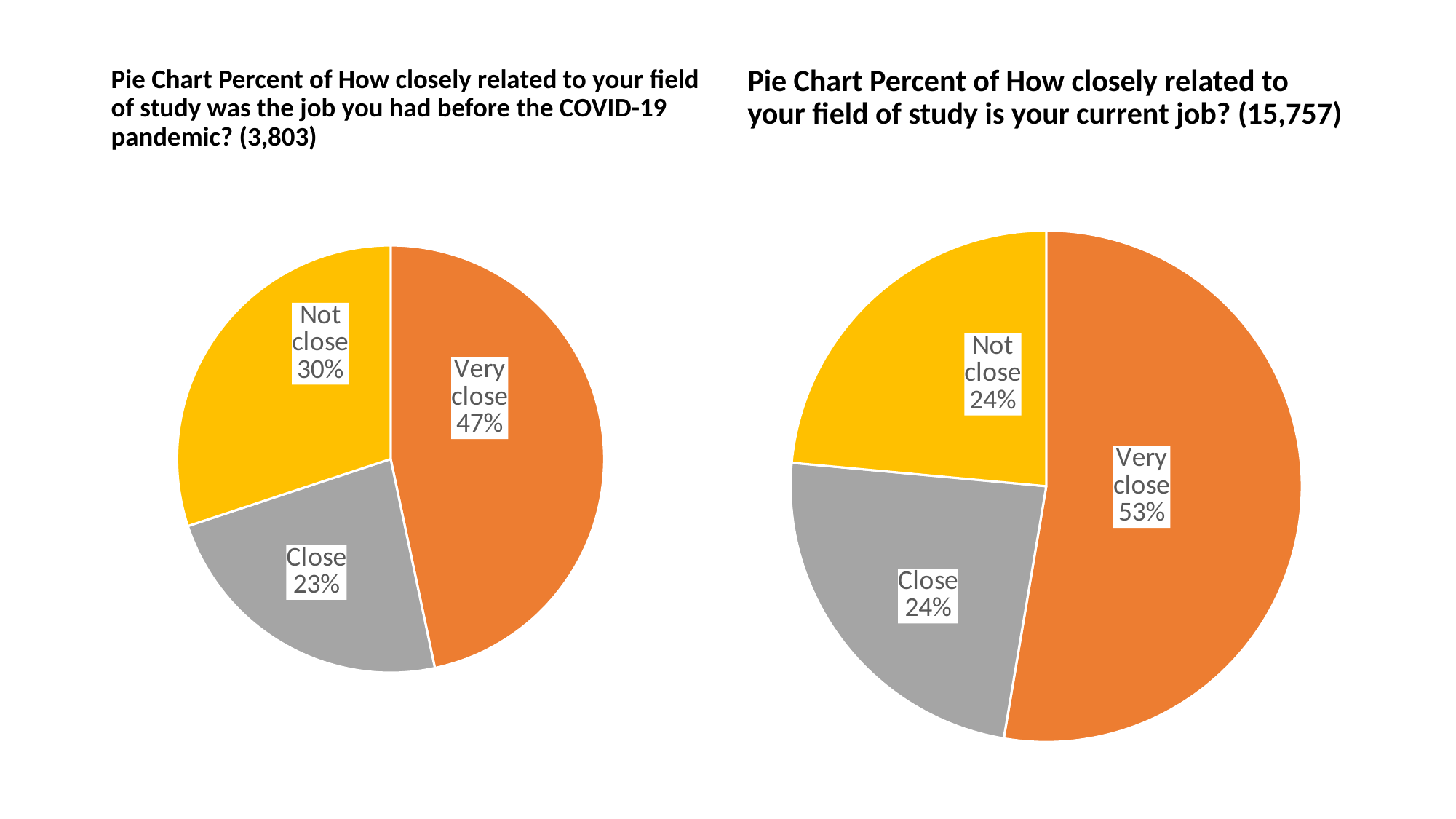

Pie Chart Percent of How closely related to your field of study was the job you had before the COVID-19 pandemic? (3,803)

Pie Chart Percent of How closely related to your field of study is your current job? (15,757)

### Chart

| Category |
|---|

### Chart

| Category |
|---|

### Chart

| Category |  |
|---|---|
| How closely related to your field of study is your current job? | 0.0 |
| Very close | 8297.0 |
| Close‎ | 3752.0 |
| Not close | 3708.0 |

### Chart

| Category |  |
|---|---|
| How closely related to your field of study was the job you had before the COVID-19 pandemic? | 0.0 |
| Very close | 1775.0 |
| Close | 884.0 |
| Not close | 1144.0 |